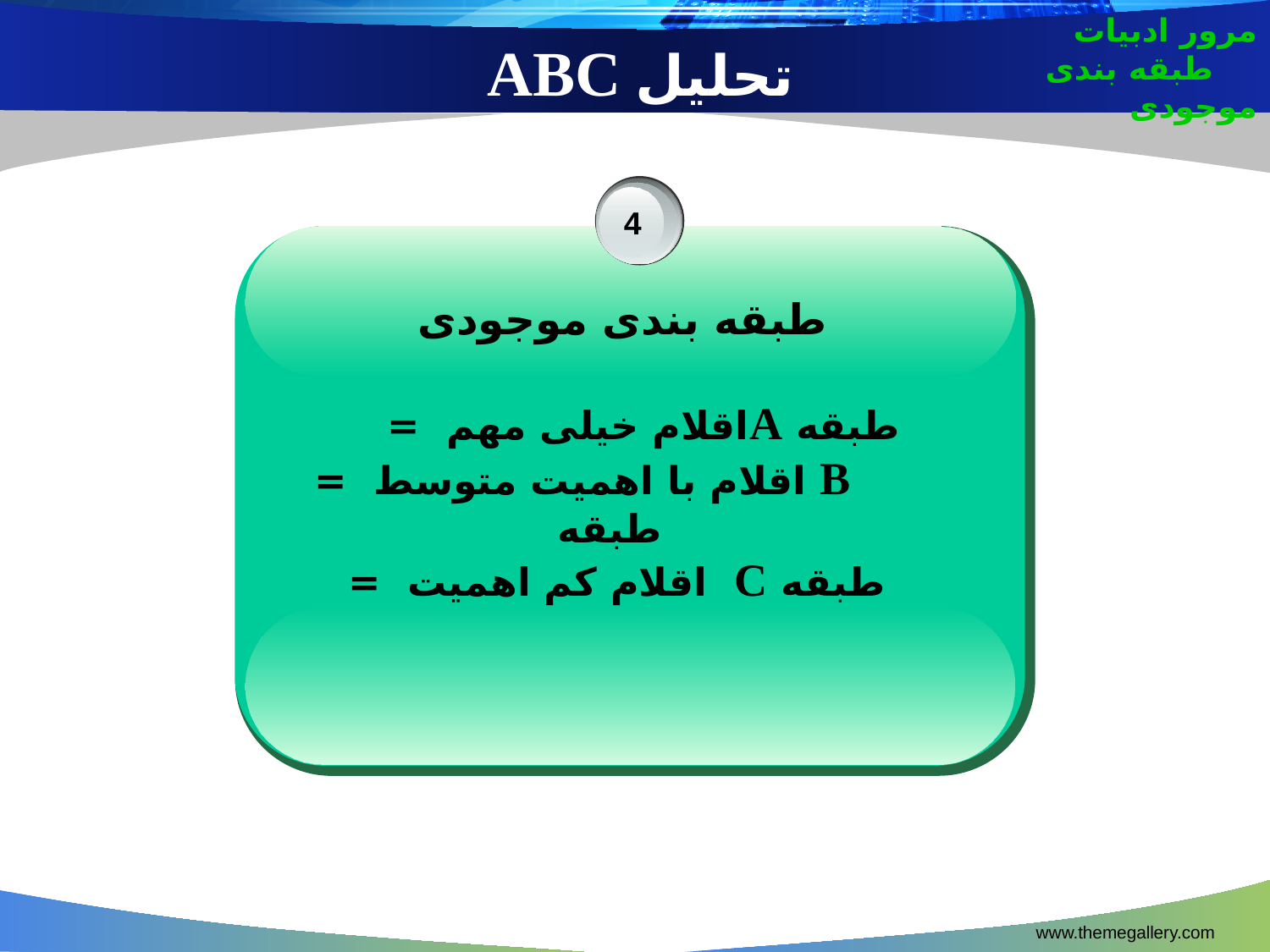

# ABC تحلیل
مرور ادبیات
	    طبقه بندی موجودی

4

طبقه بندی موجودی

   =  اقلام خیلی مهمA طبقه
  =  اقلام با اهمیت متوسط B          طبقه
 =  اقلام کم اهمیت  C طبقه

www.themegallery.com